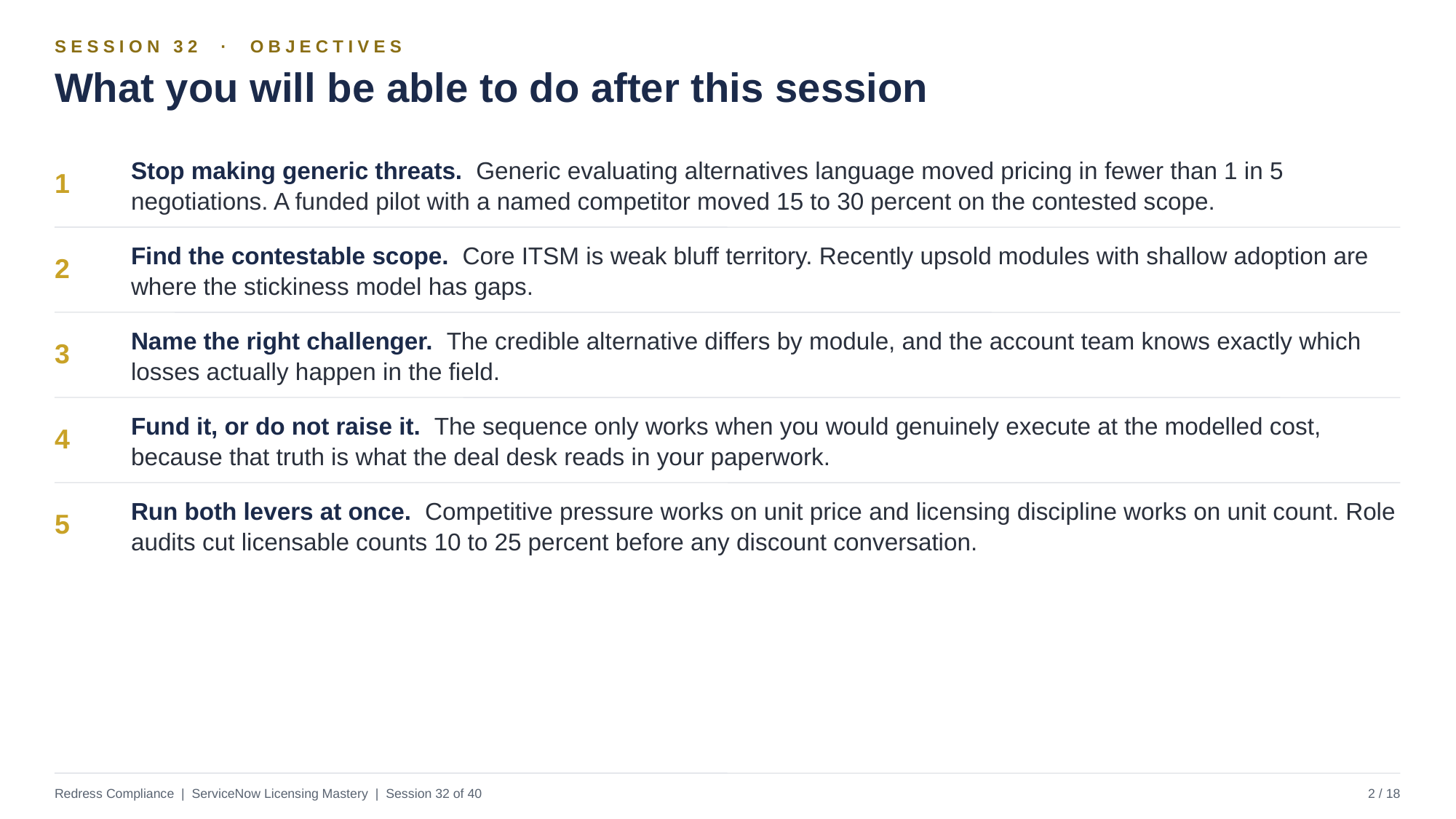

SESSION 32  ·  OBJECTIVES
What you will be able to do after this session
Stop making generic threats.  Generic evaluating alternatives language moved pricing in fewer than 1 in 5 negotiations. A funded pilot with a named competitor moved 15 to 30 percent on the contested scope.
1

Find the contestable scope.  Core ITSM is weak bluff territory. Recently upsold modules with shallow adoption are where the stickiness model has gaps.
2

Name the right challenger.  The credible alternative differs by module, and the account team knows exactly which losses actually happen in the field.
3

Fund it, or do not raise it.  The sequence only works when you would genuinely execute at the modelled cost, because that truth is what the deal desk reads in your paperwork.
4

Run both levers at once.  Competitive pressure works on unit price and licensing discipline works on unit count. Role audits cut licensable counts 10 to 25 percent before any discount conversation.
5

Redress Compliance  |  ServiceNow Licensing Mastery  |  Session 32 of 40
2 / 18